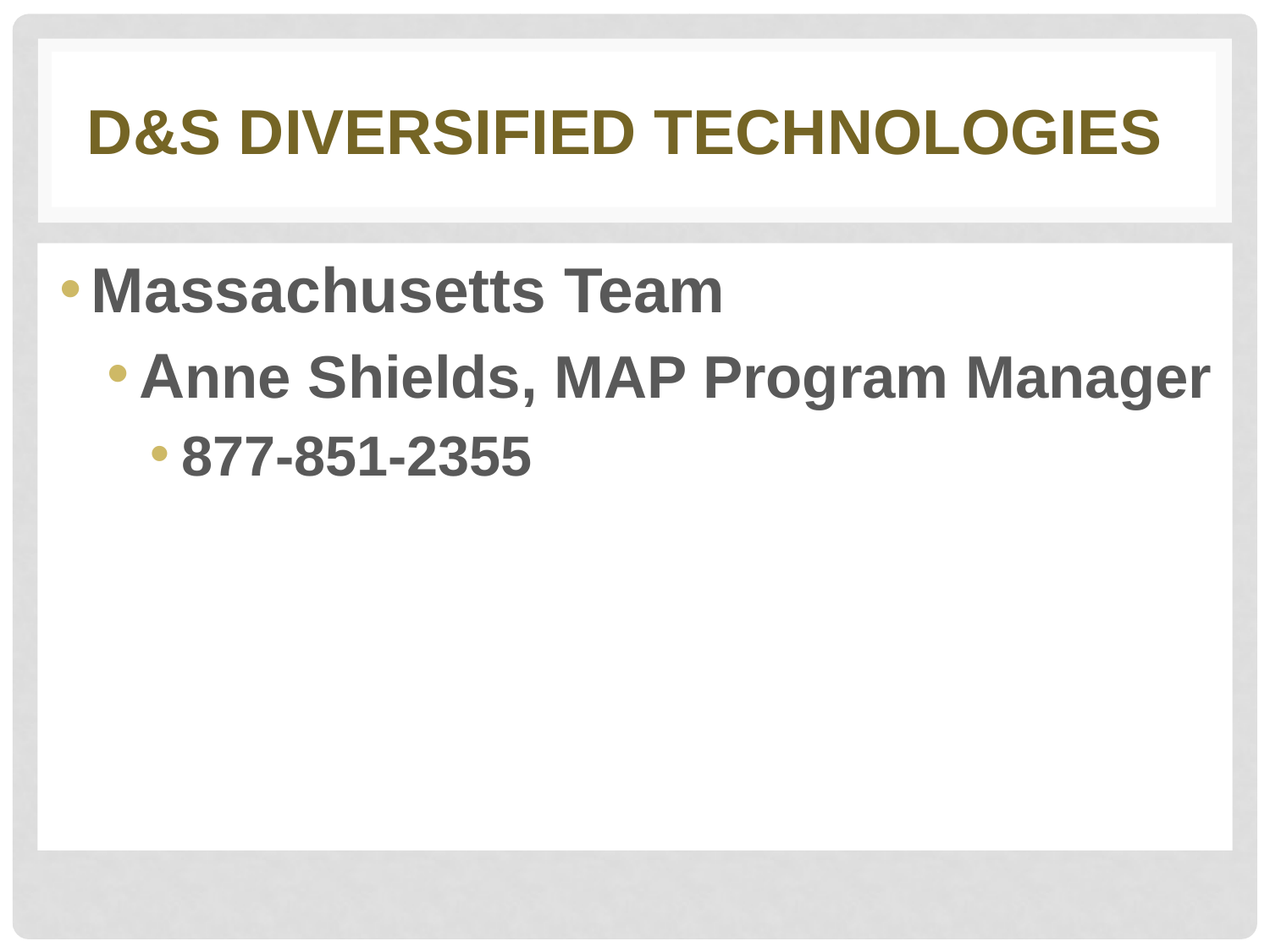

# D&S Diversified Technologies
Massachusetts Team
Anne Shields, MAP Program Manager
877-851-2355